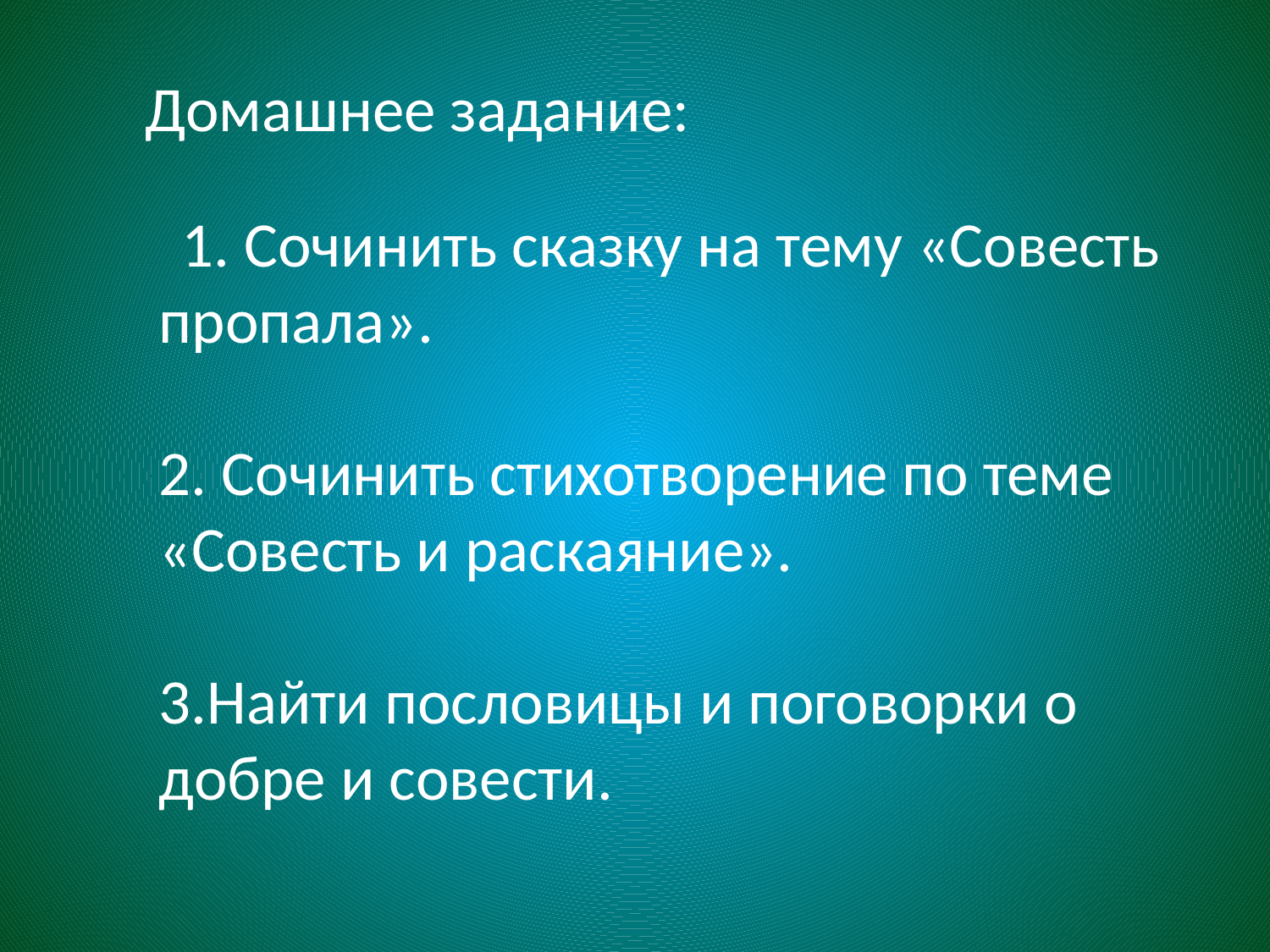

# Домашнее задание: 1. Сочинить сказку на тему «Совесть пропала». 2. Сочинить стихотворение по теме «Совесть и раскаяние». 3.Найти пословицы и поговорки о добре и совести.